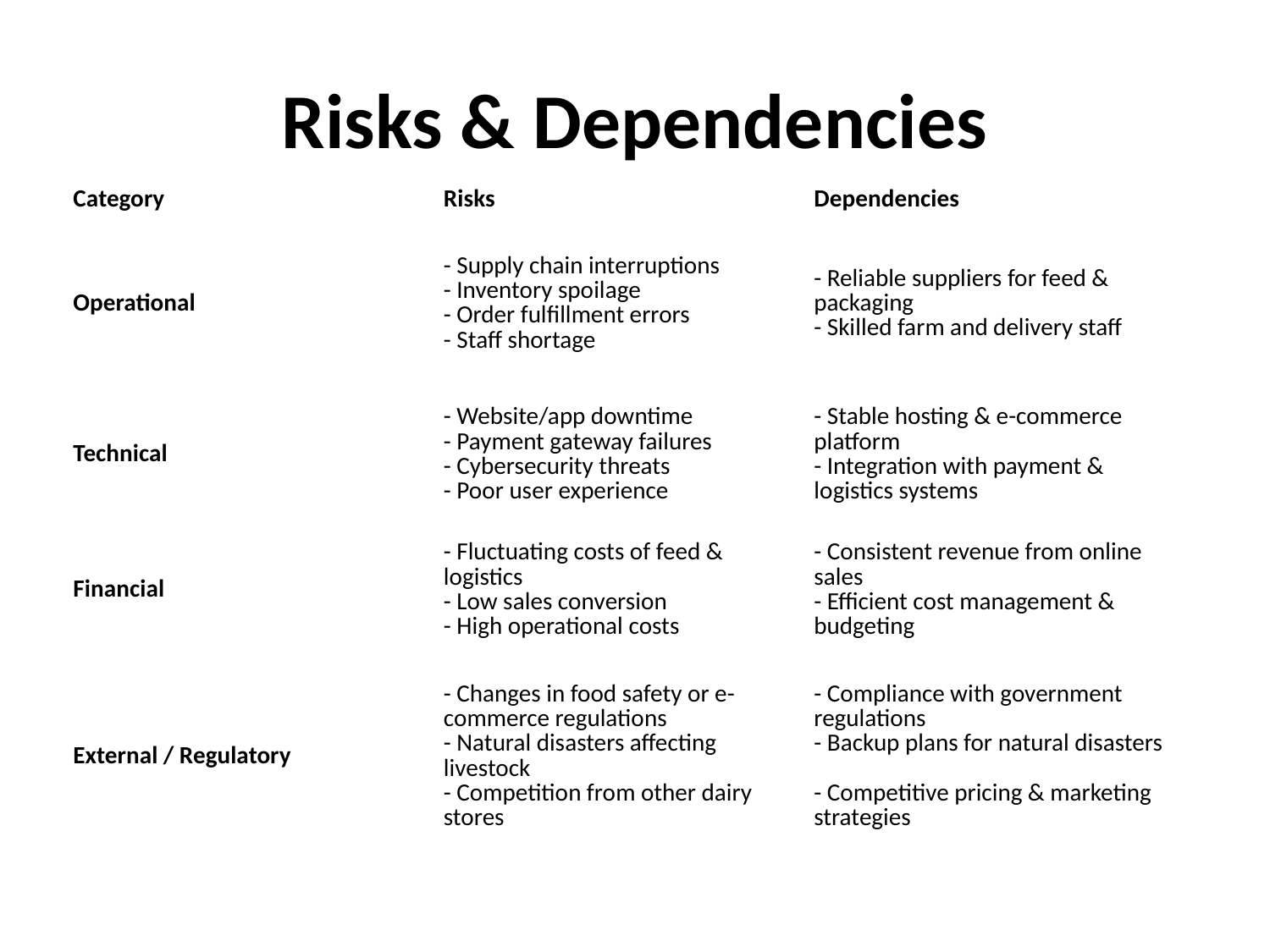

# Risks & Dependencies
| Category | Risks | Dependencies |
| --- | --- | --- |
| Operational | - Supply chain interruptions - Inventory spoilage - Order fulfillment errors - Staff shortage | - Reliable suppliers for feed & packaging - Skilled farm and delivery staff |
| Technical | - Website/app downtime - Payment gateway failures - Cybersecurity threats - Poor user experience | - Stable hosting & e-commerce platform - Integration with payment & logistics systems |
| Financial | - Fluctuating costs of feed & logistics - Low sales conversion - High operational costs | - Consistent revenue from online sales - Efficient cost management & budgeting |
| External / Regulatory | - Changes in food safety or e-commerce regulations - Natural disasters affecting livestock - Competition from other dairy stores | - Compliance with government regulations - Backup plans for natural disasters - Competitive pricing & marketing strategies |